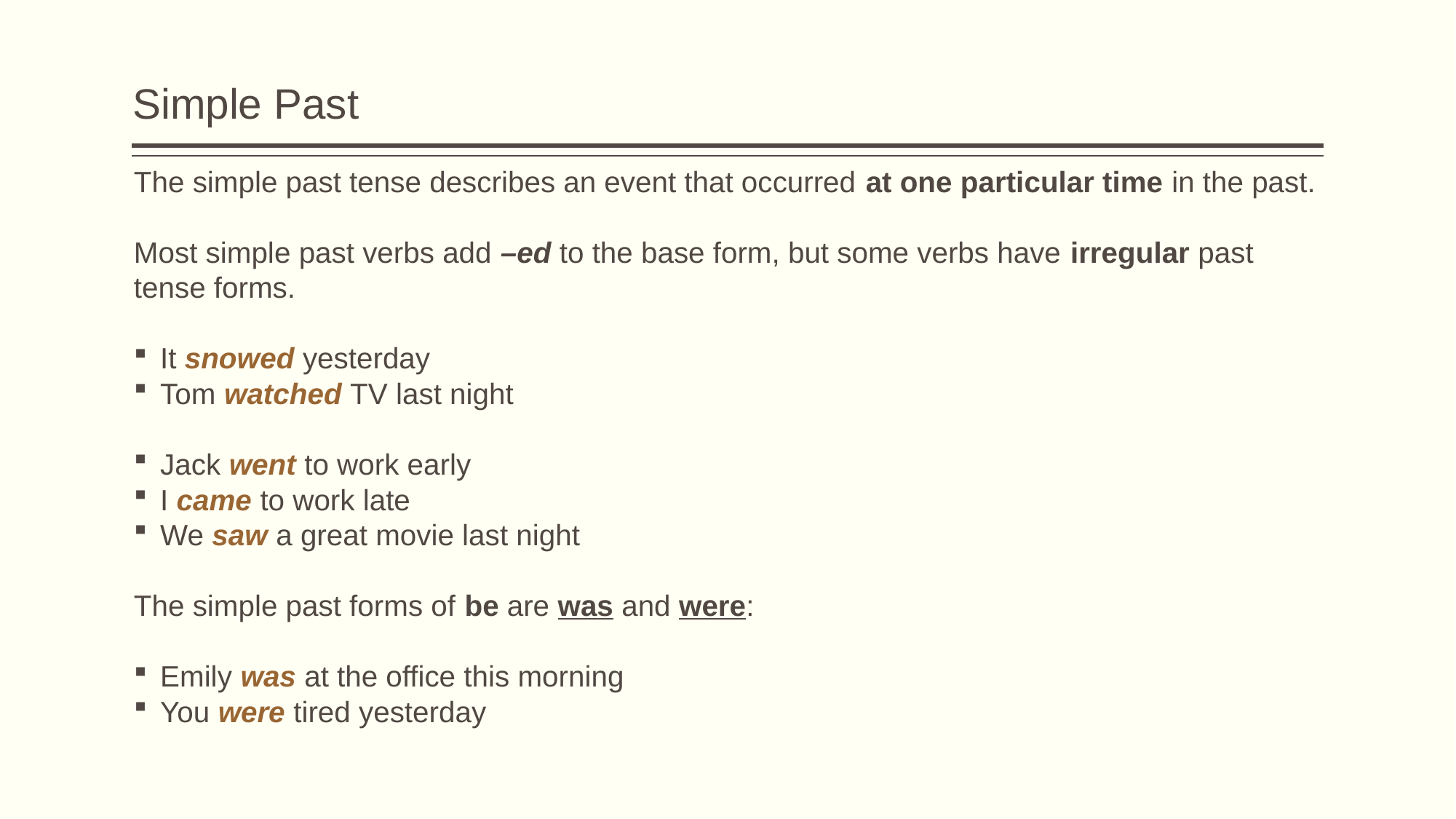

# Simple Past
The simple past tense describes an event that occurred at one particular time in the past.

Most simple past verbs add –ed to the base form, but some verbs have irregular past tense forms.

It snowed yesterday
Tom watched TV last night

Jack went to work early
I came to work late
We saw a great movie last night

The simple past forms of be are was and were:

Emily was at the office this morning
You were tired yesterday